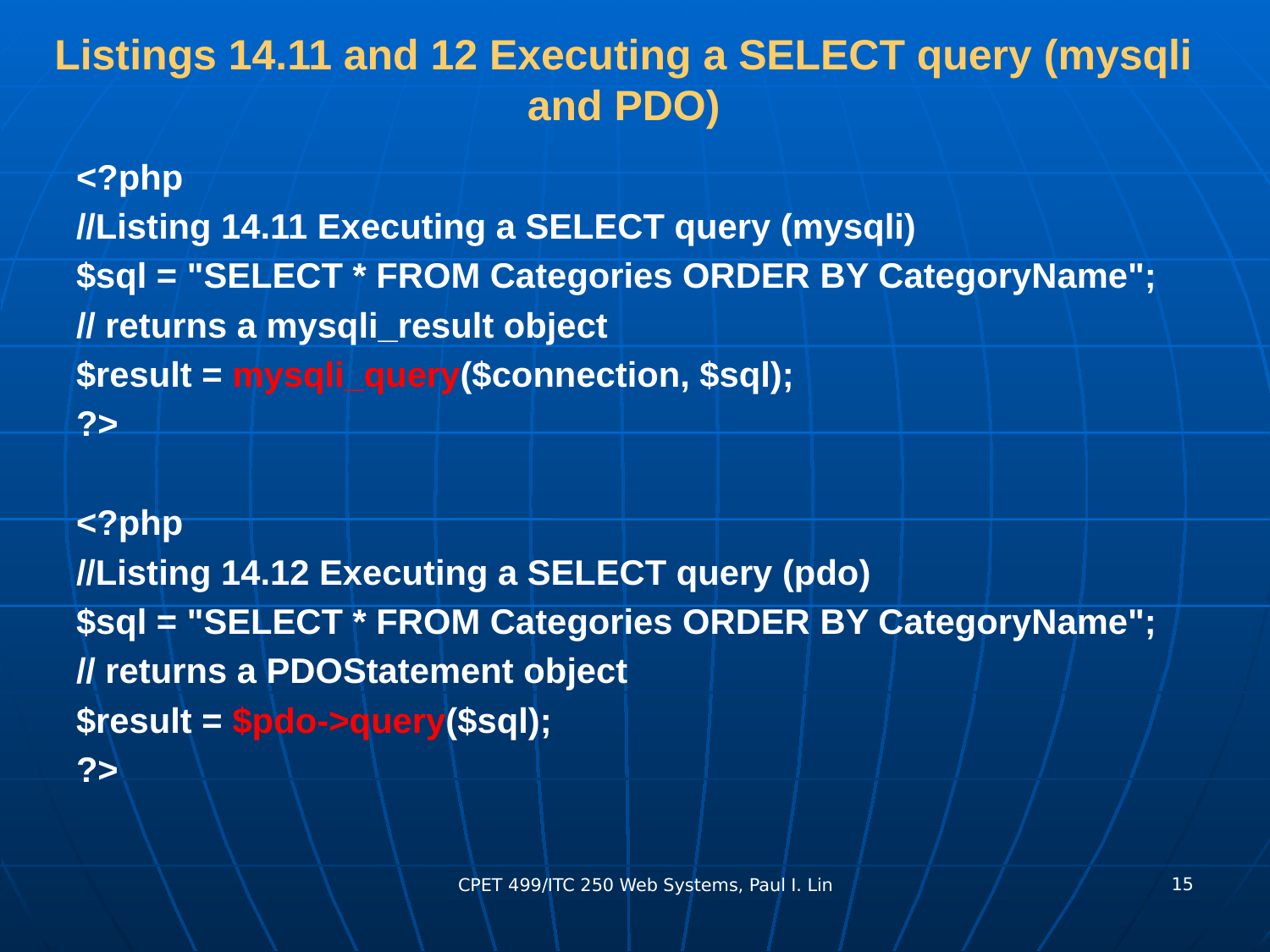

# Listings 14.11 and 12 Executing a SELECT query (mysqli and PDO)
<?php
//Listing 14.11 Executing a SELECT query (mysqli)
$sql = "SELECT * FROM Categories ORDER BY CategoryName";
// returns a mysqli_result object
$result = mysqli_query($connection, $sql);
?>

<?php
//Listing 14.12 Executing a SELECT query (pdo)
$sql = "SELECT * FROM Categories ORDER BY CategoryName";
// returns a PDOStatement object
$result = $pdo->query($sql);
?>
15
CPET 499/ITC 250 Web Systems, Paul I. Lin